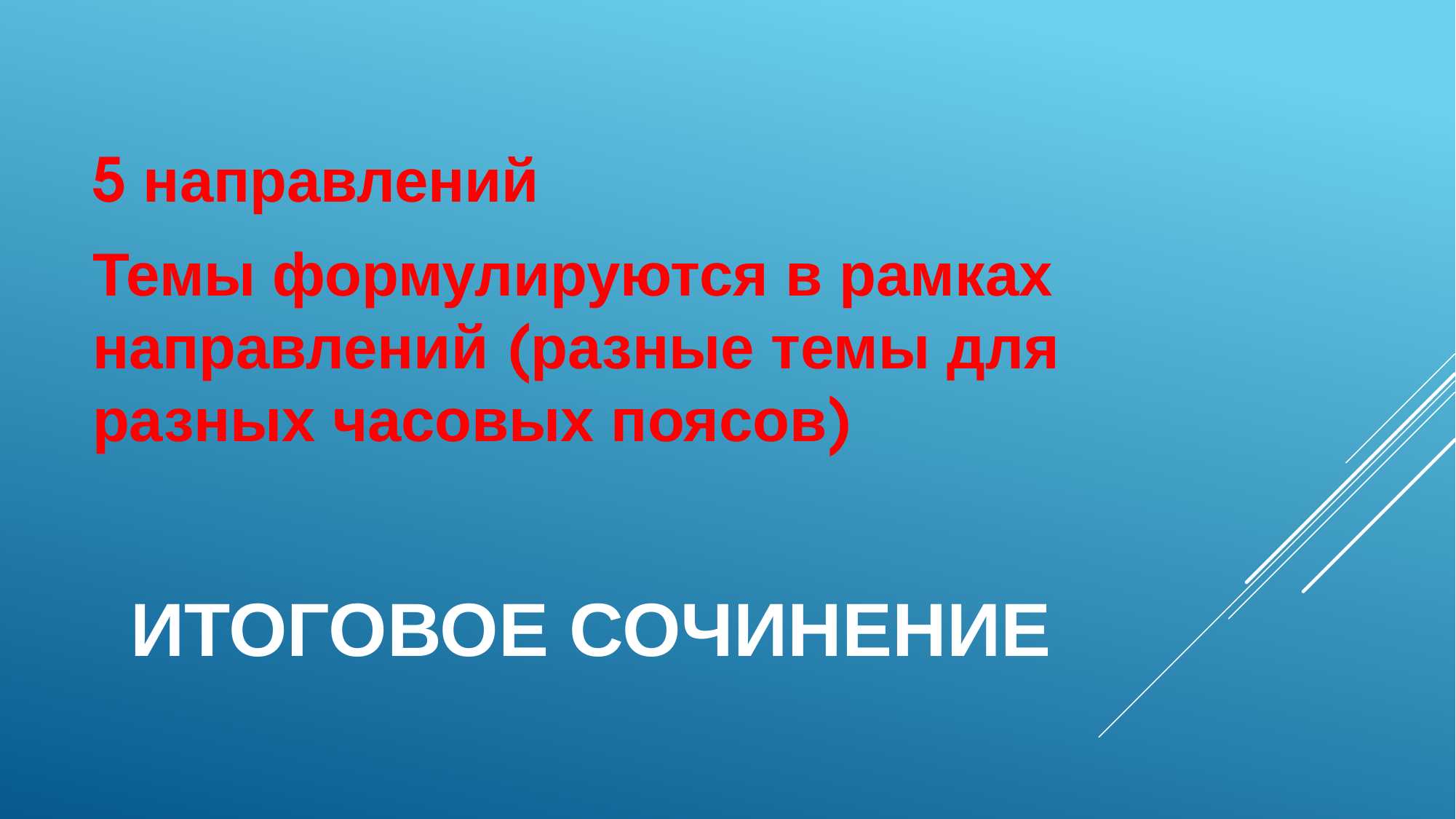

5 направлений
Темы формулируются в рамках направлений (разные темы для разных часовых поясов)
# Итоговое сочинение